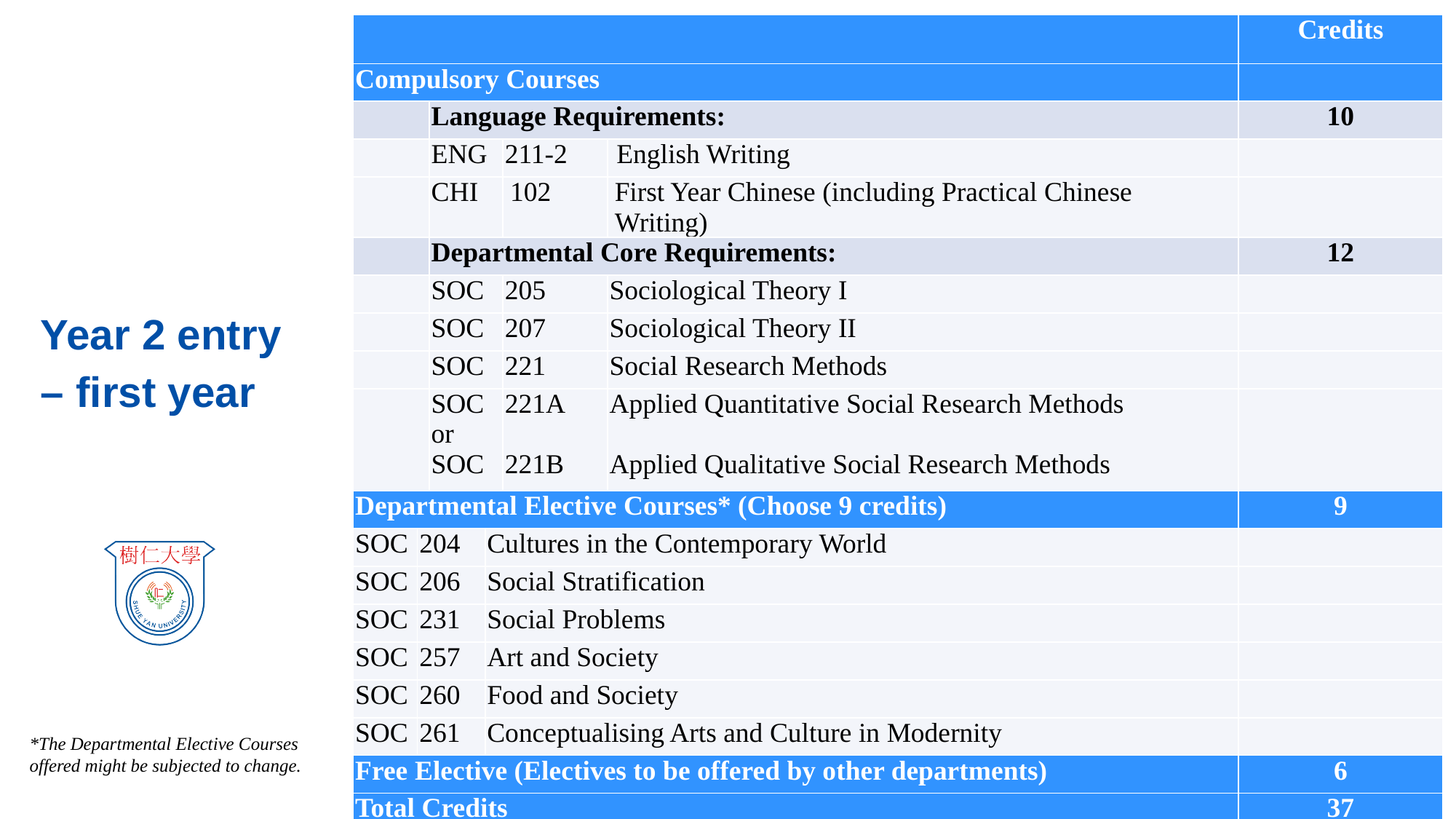

|  |  |  |  |  |  | Credits |
| --- | --- | --- | --- | --- | --- | --- |
| Compulsory Courses |  |  |  |  |  |  |
|  |  | Language Requirements: |  |  |  | 10 |
|  |  | ENG | 211-2 | 211-2 | English Writing |  |
|  |  | CHI |  | 102 | First Year Chinese (including Practical Chinese Writing) |  |
|  |  | Departmental Core Requirements: |  |  |  | 12 |
|  |  | SOC | 205 | 205 | Sociological Theory I |  |
|  |  | SOC | 207 | 207 | Sociological Theory II |  |
|  |  | SOC | 221 | 221 | Social Research Methods |  |
|  |  | SOC or SOC | 221A   221B | 221A   221B | Applied Quantitative Social Research Methods   Applied Qualitative Social Research Methods |  |
| Departmental Elective Courses\* (Choose 9 credits) |  |  |  |  |  | 9 |
| SOC | 204 | 204 | Cultures in the Contemporary World | Cultures in the Contemporary World |  |  |
| SOC | 206 | 206 | Social Stratification | Social Stratification |  |  |
| SOC | 231 | 231 | Social Problems | Social Problems |  |  |
| SOC | 257 | 257 | Art and Society | Art and Society |  |  |
| SOC | 260 | 260 | Food and Society | Food and Society |  |  |
| SOC | 261 | 261 | Conceptualising Arts and Culture in Modernity | Conceptualising Arts and Culture in Modernity |  |  |
| Free Elective (Electives to be offered by other departments) |  |  |  |  |  | 6 |
| Total Credits |  |  |  |  |  | 37 |
# Year 2 entry – first year
*The Departmental Elective Courses offered might be subjected to change.